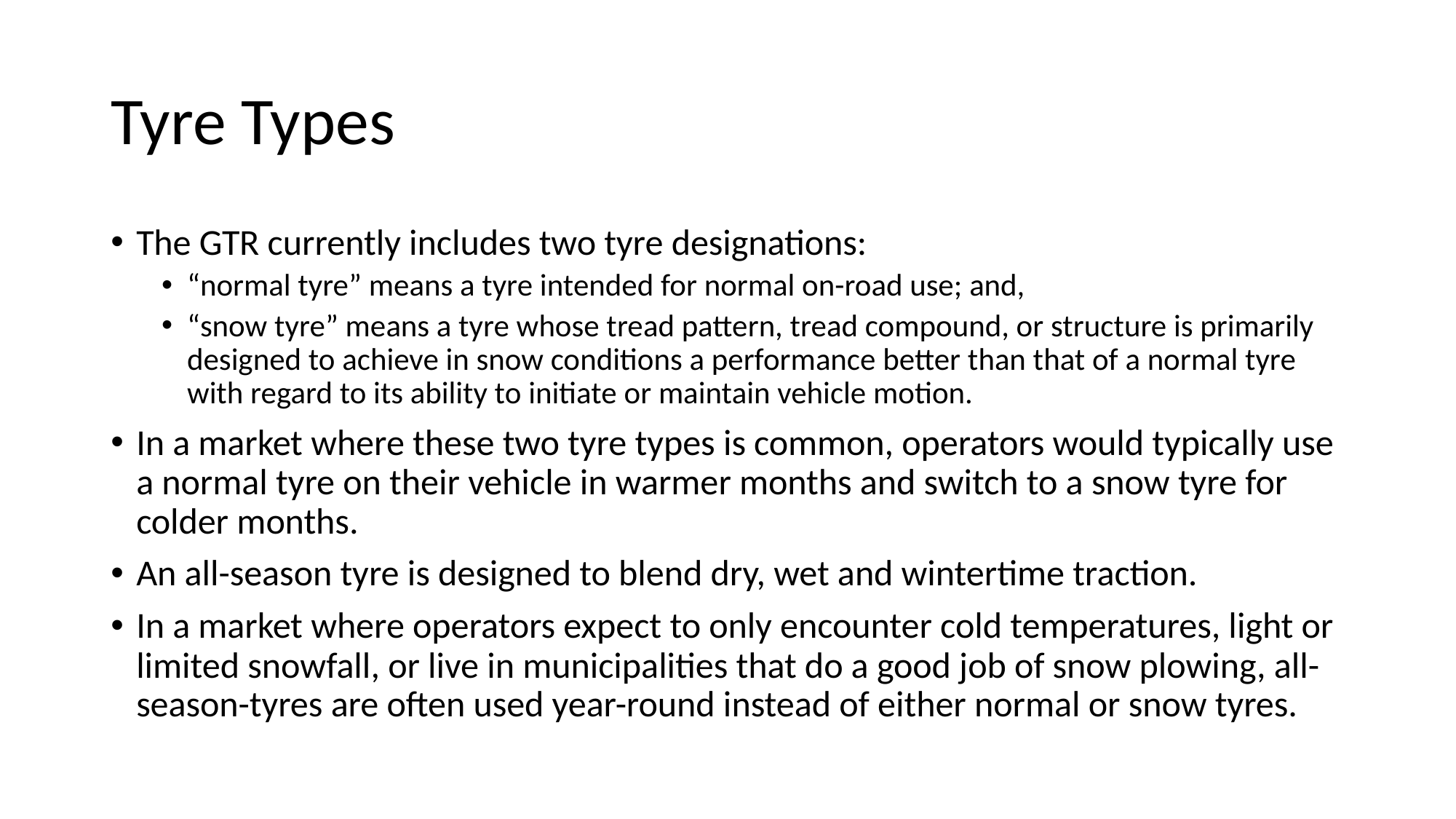

# Tyre Types
The GTR currently includes two tyre designations:
“normal tyre” means a tyre intended for normal on-road use; and,
“snow tyre” means a tyre whose tread pattern, tread compound, or structure is primarily designed to achieve in snow conditions a performance better than that of a normal tyre with regard to its ability to initiate or maintain vehicle motion.
In a market where these two tyre types is common, operators would typically use a normal tyre on their vehicle in warmer months and switch to a snow tyre for colder months.
An all-season tyre is designed to blend dry, wet and wintertime traction.
In a market where operators expect to only encounter cold temperatures, light or limited snowfall, or live in municipalities that do a good job of snow plowing, all-season-tyres are often used year-round instead of either normal or snow tyres.